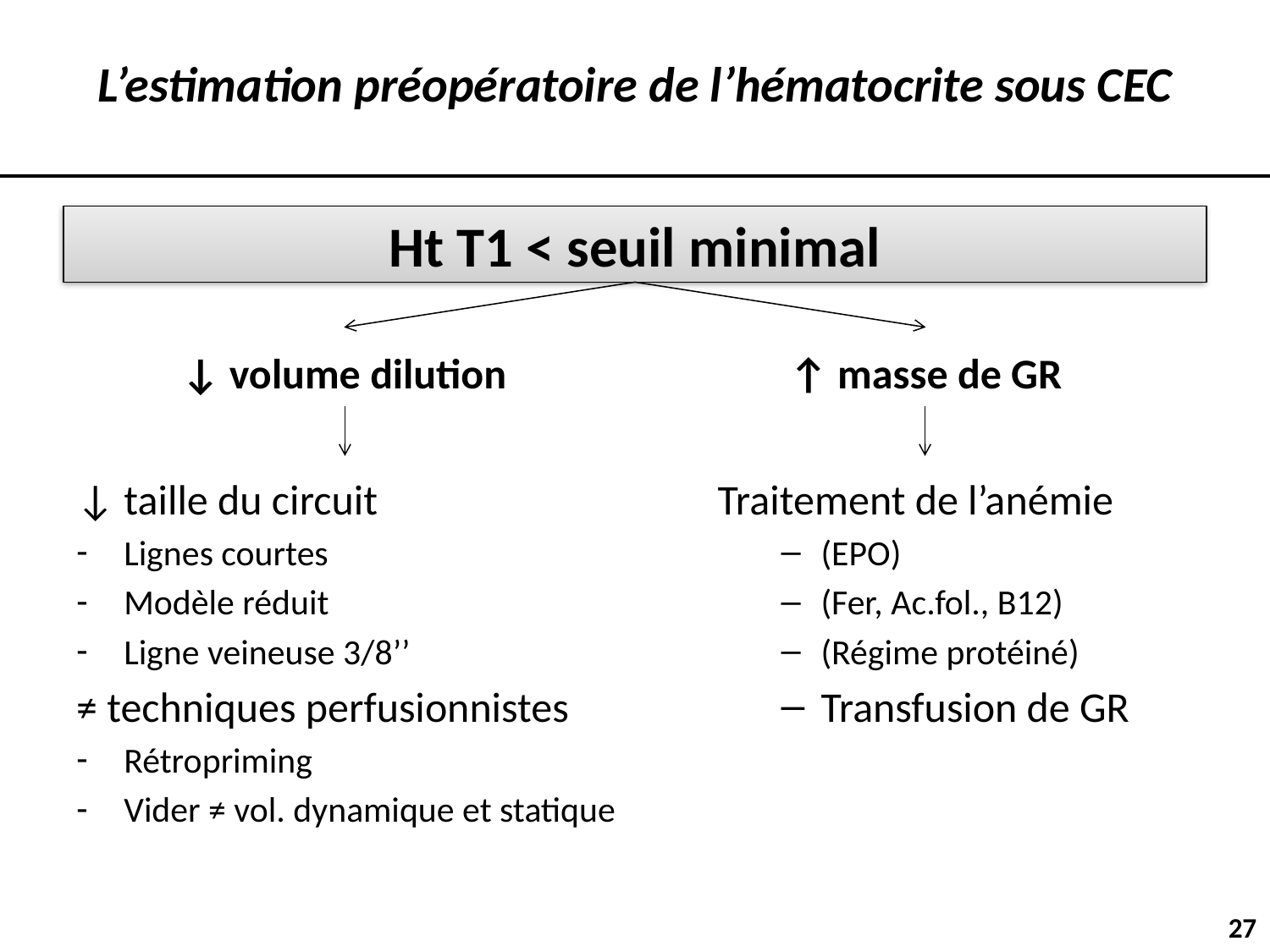

L’estimation préopératoire de l’hématocrite sous CEC
# Ht T1 < seuil minimal
↓ volume dilution
↑ masse de GR
↓ taille du circuit
Lignes courtes
Modèle réduit
Ligne veineuse 3/8’’
≠ techniques perfusionnistes
Rétropriming
Vider ≠ vol. dynamique et statique

Traitement de l’anémie
(EPO)
(Fer, Ac.fol., B12)
(Régime protéiné)
Transfusion de GR

27